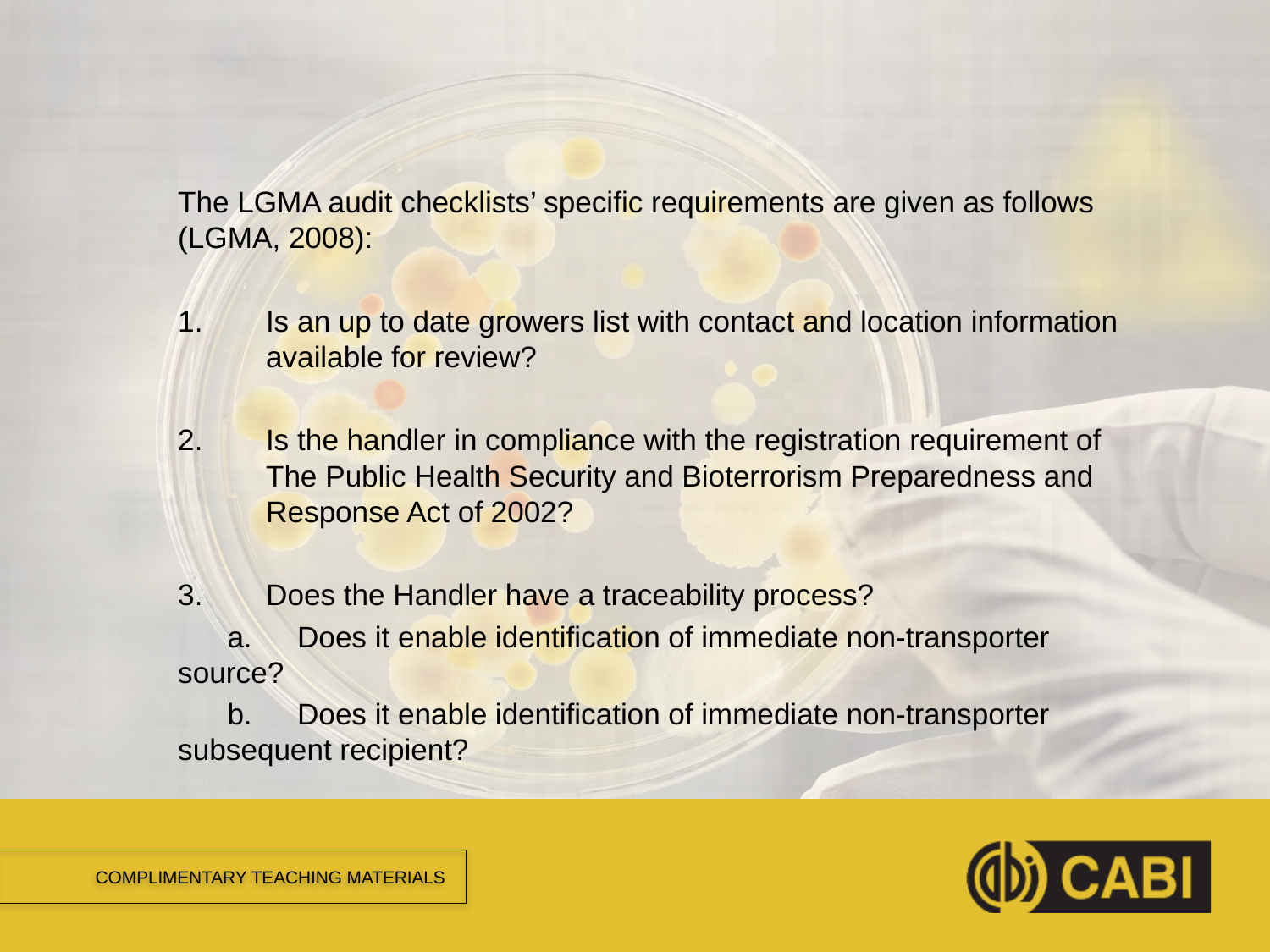

#
The LGMA audit checklists’ specific requirements are given as follows (LGMA, 2008):

Is an up to date growers list with contact and location information available for review?

Is the handler in compliance with the registration requirement of The Public Health Security and Bioterrorism Preparedness and Response Act of 2002?

Does the Handler have a traceability process?
      a.	Does it enable identification of immediate non-transporter source?
      b.	Does it enable identification of immediate non-transporter subsequent recipient?